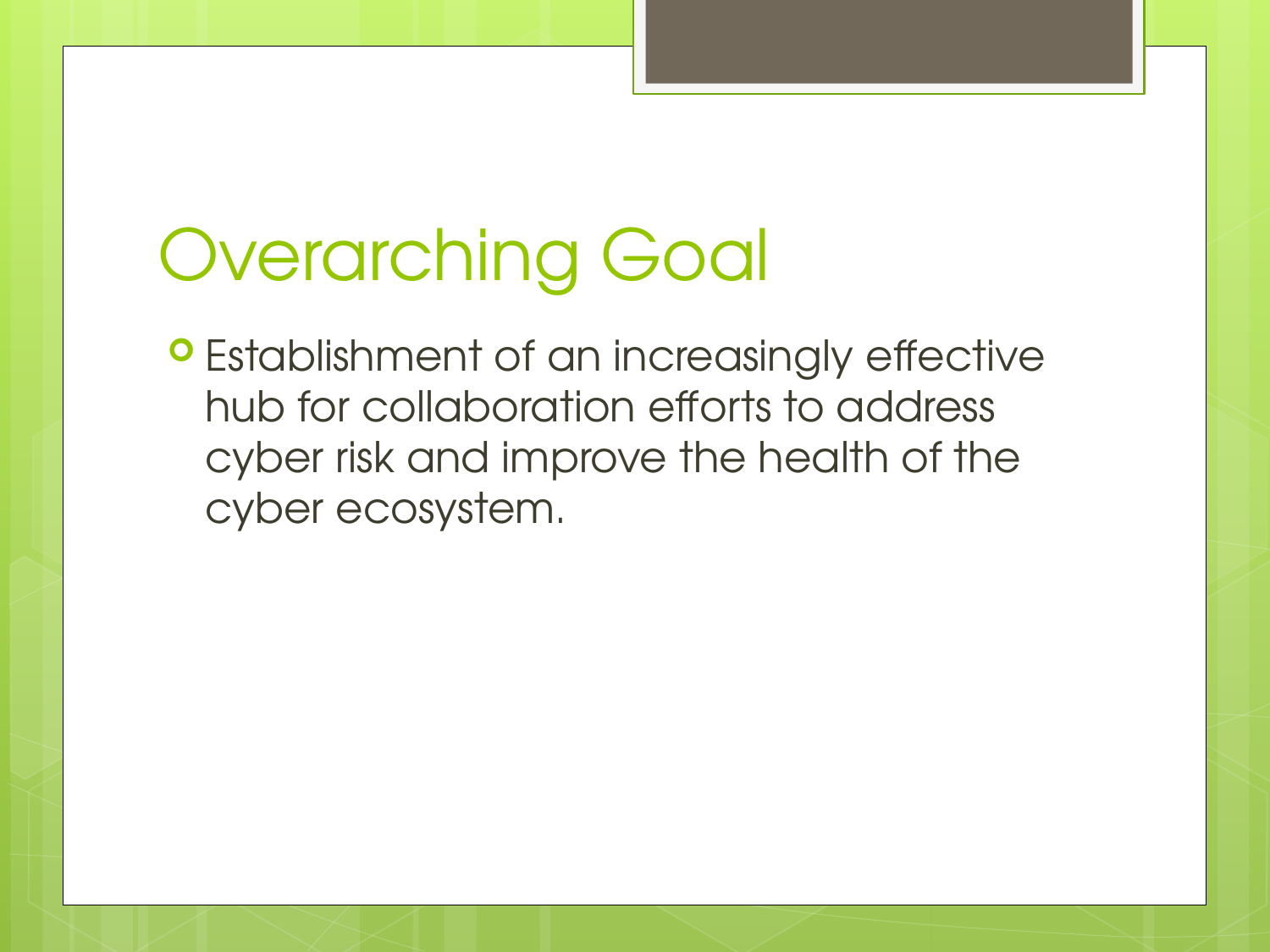

# Overarching Goal
Establishment of an increasingly effective hub for collaboration efforts to address cyber risk and improve the health of the cyber ecosystem.